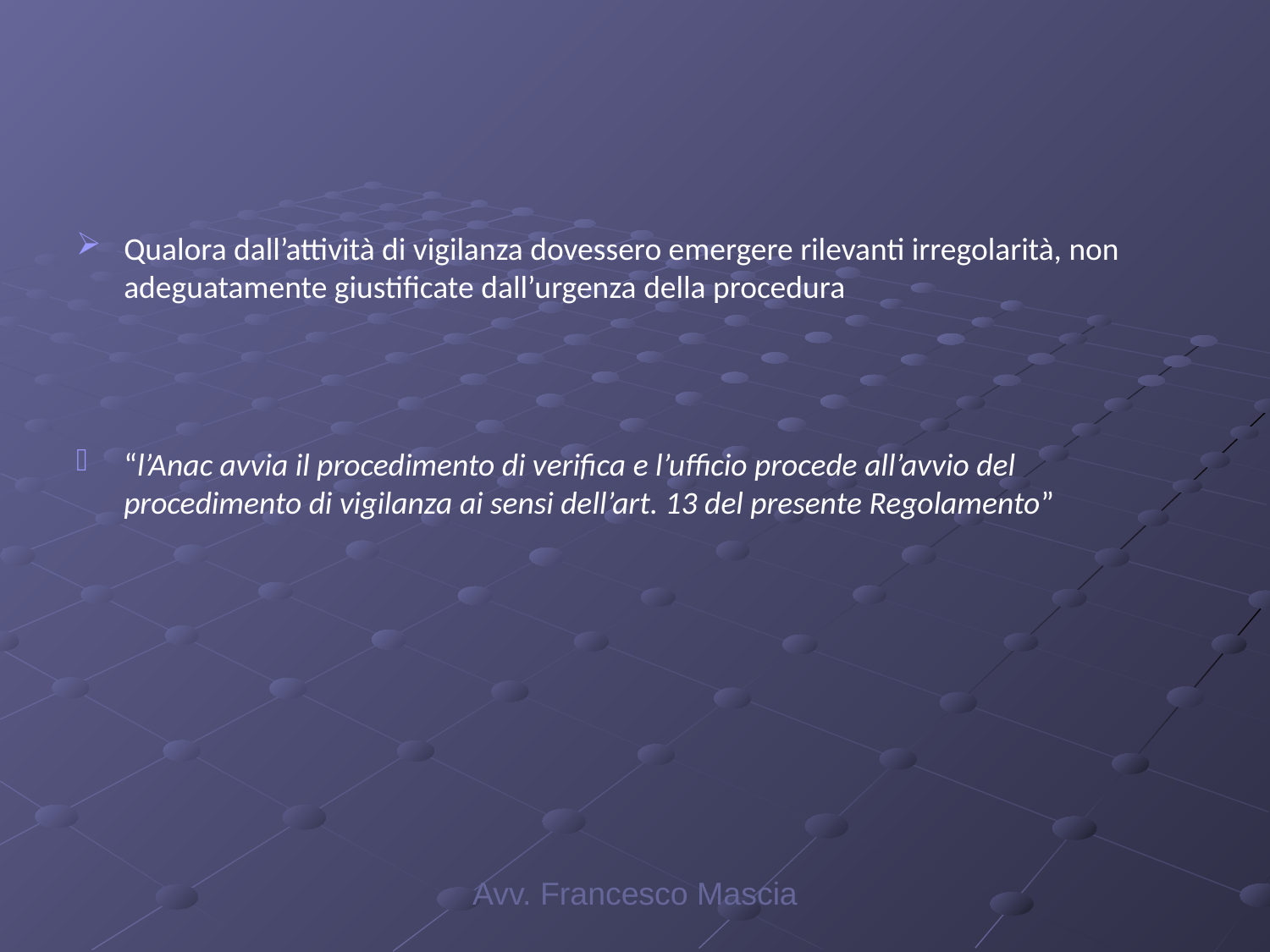

#
Qualora dall’attività di vigilanza dovessero emergere rilevanti irregolarità, non adeguatamente giustificate dall’urgenza della procedura

“l’Anac avvia il procedimento di verifica e l’ufficio procede all’avvio del procedimento di vigilanza ai sensi dell’art. 13 del presente Regolamento”

Avv. Francesco Mascia